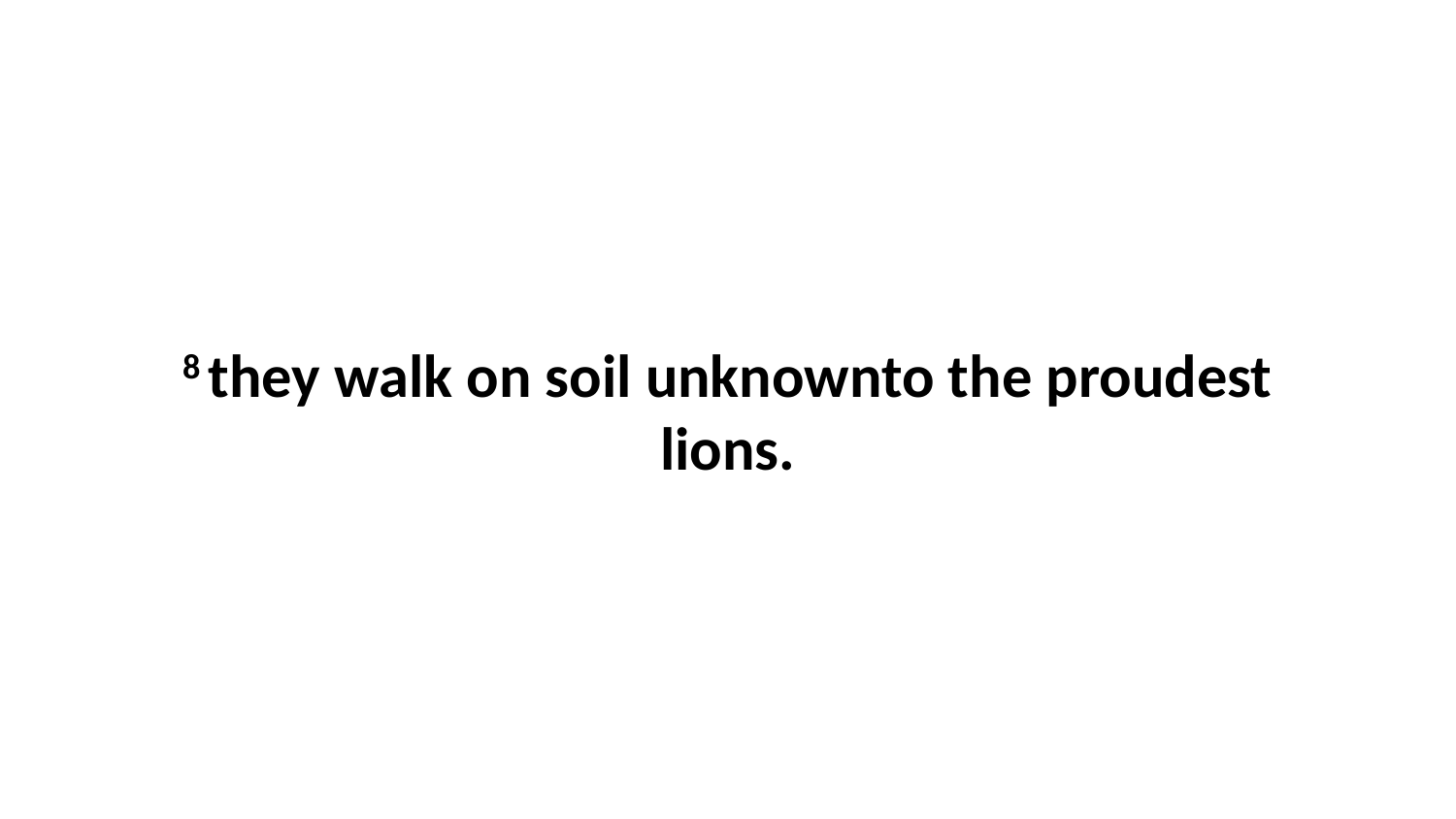

8 they walk on soil unknownto the proudest lions.